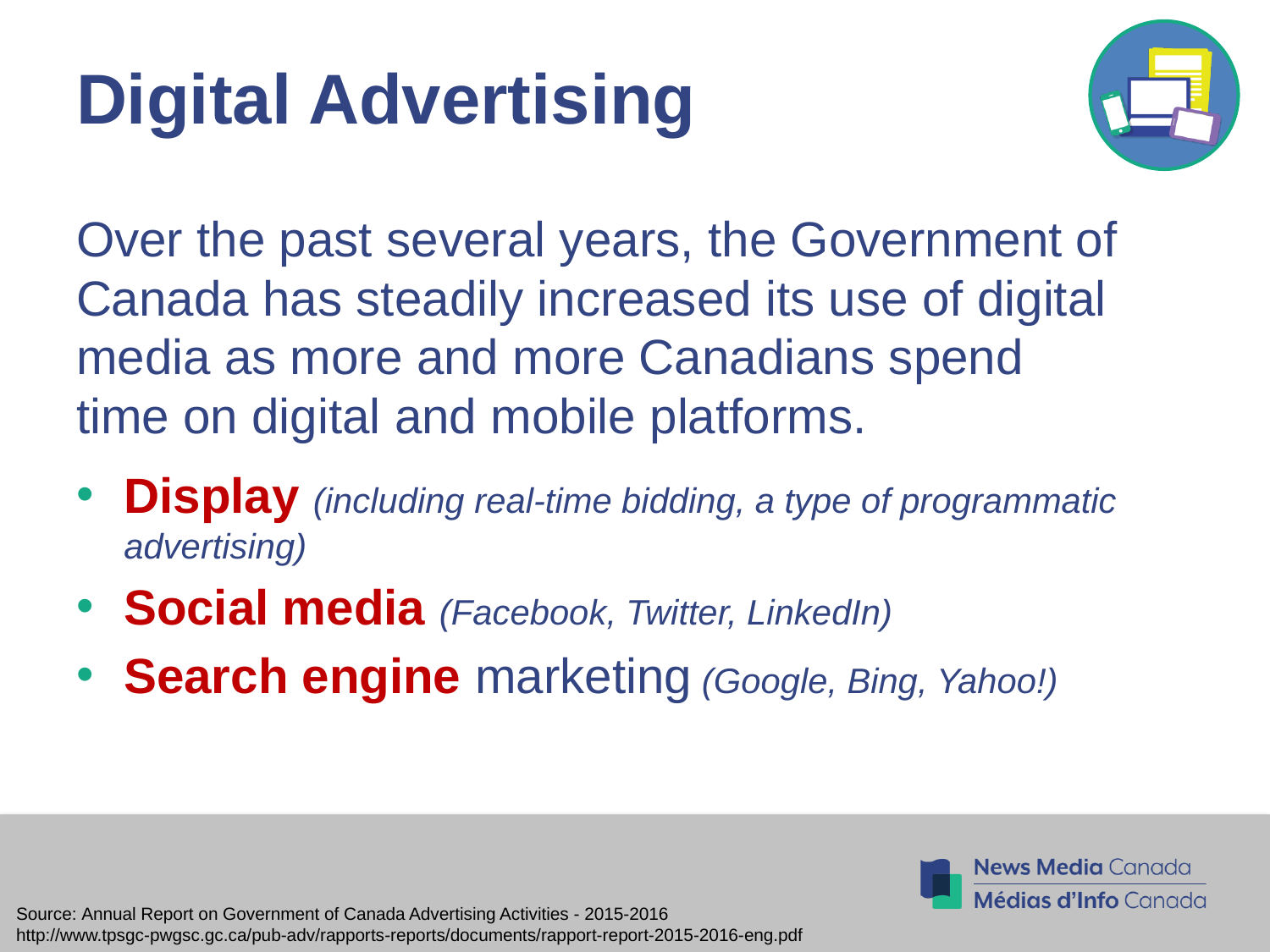

# Digital Advertising
Over the past several years, the Government of Canada has steadily increased its use of digital media as more and more Canadians spend time on digital and mobile platforms.
Display (including real-time bidding, a type of programmatic advertising)
Social media (Facebook, Twitter, LinkedIn)
Search engine marketing (Google, Bing, Yahoo!)
Source: Annual Report on Government of Canada Advertising Activities - 2015-2016
http://www.tpsgc-pwgsc.gc.ca/pub-adv/rapports-reports/documents/rapport-report-2015-2016-eng.pdf